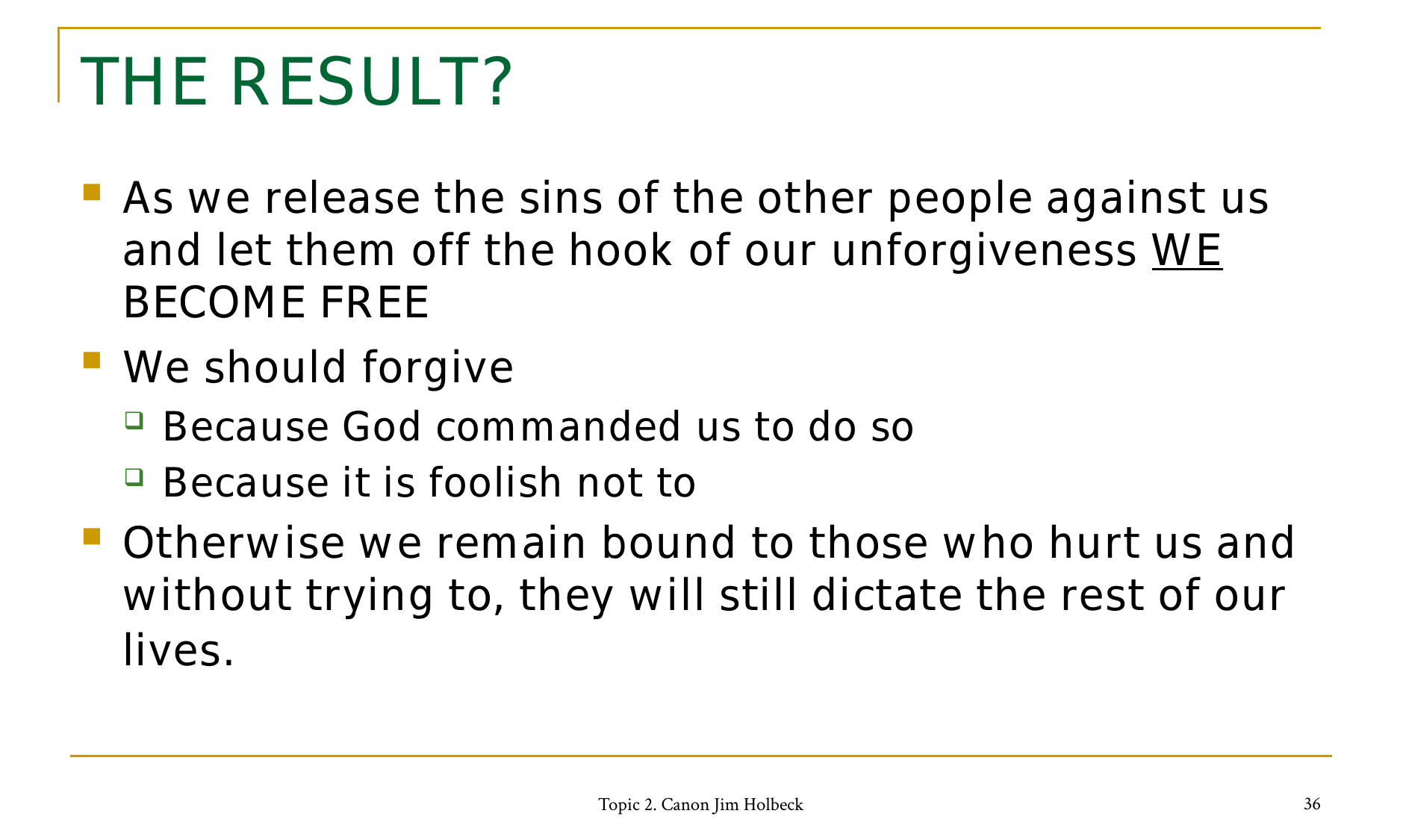

# THE RESULT?
As we release the sins of the other people against us and let them off the hook of our unforgiveness WE BECOME FREE
We should forgive
Because God commanded us to do so
Because it is foolish not to
Otherwise we remain bound to those who hurt us and without trying to, they will still dictate the rest of our lives.
36
Topic 2. Canon Jim Holbeck